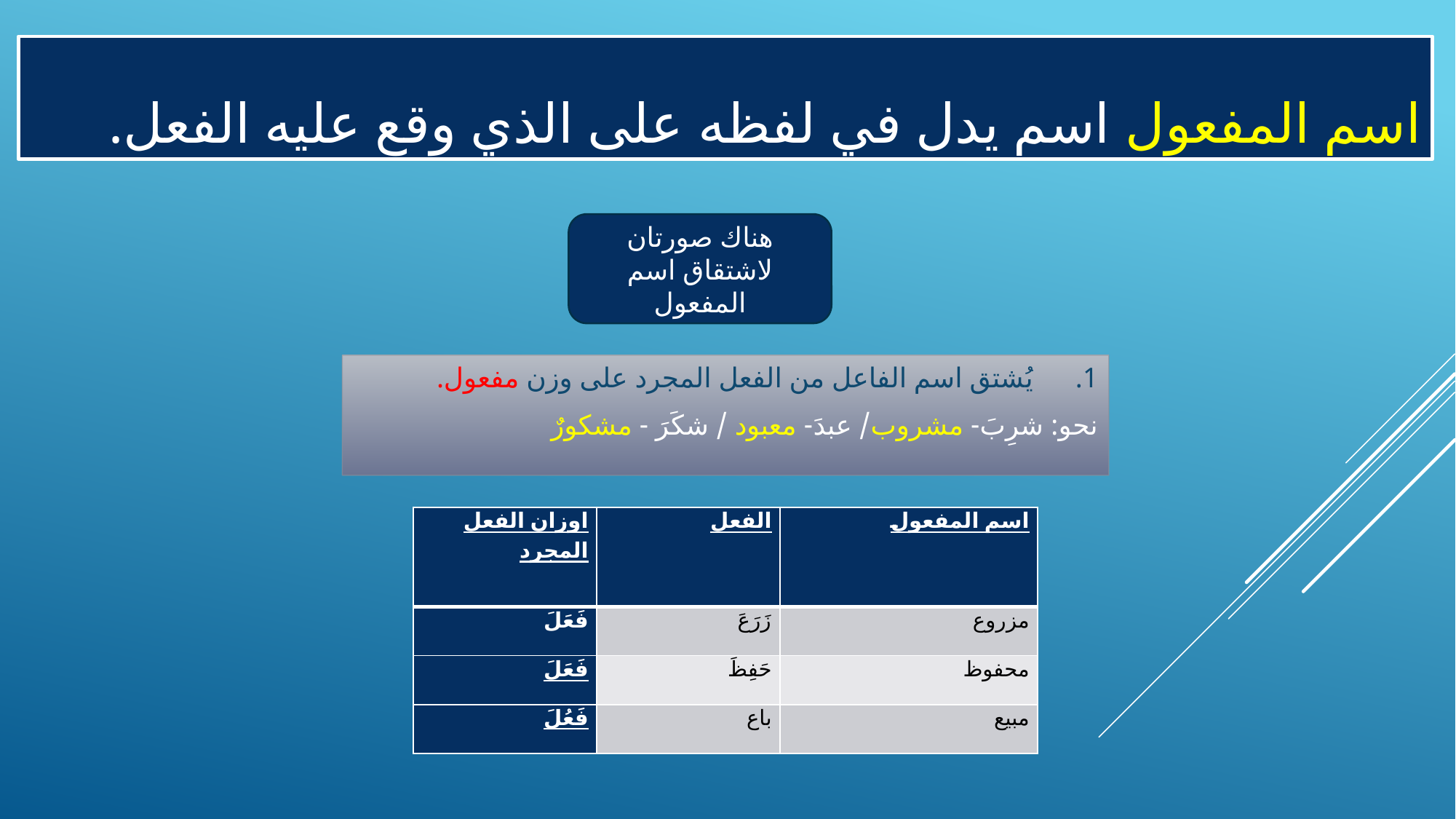

اسم المفعول اسم يدل في لفظه على الذي وقع عليه الفعل.
هناك صورتان لاشتقاق اسم المفعول
1.      يُشتق اسم الفاعل من الفعل المجرد على وزن مفعول.
نحو: شرِبَ- مشروب/ عبدَ- معبود / شكَرَ - مشكورٌ
| اوزان الفعل المجرد | الفعل | اسم المفعول |
| --- | --- | --- |
| فَعَلَ | زَرَعَ | مزروع |
| فَعَلَ | حَفِظَ | محفوظ |
| فَعُلَ | باع | مبيع |